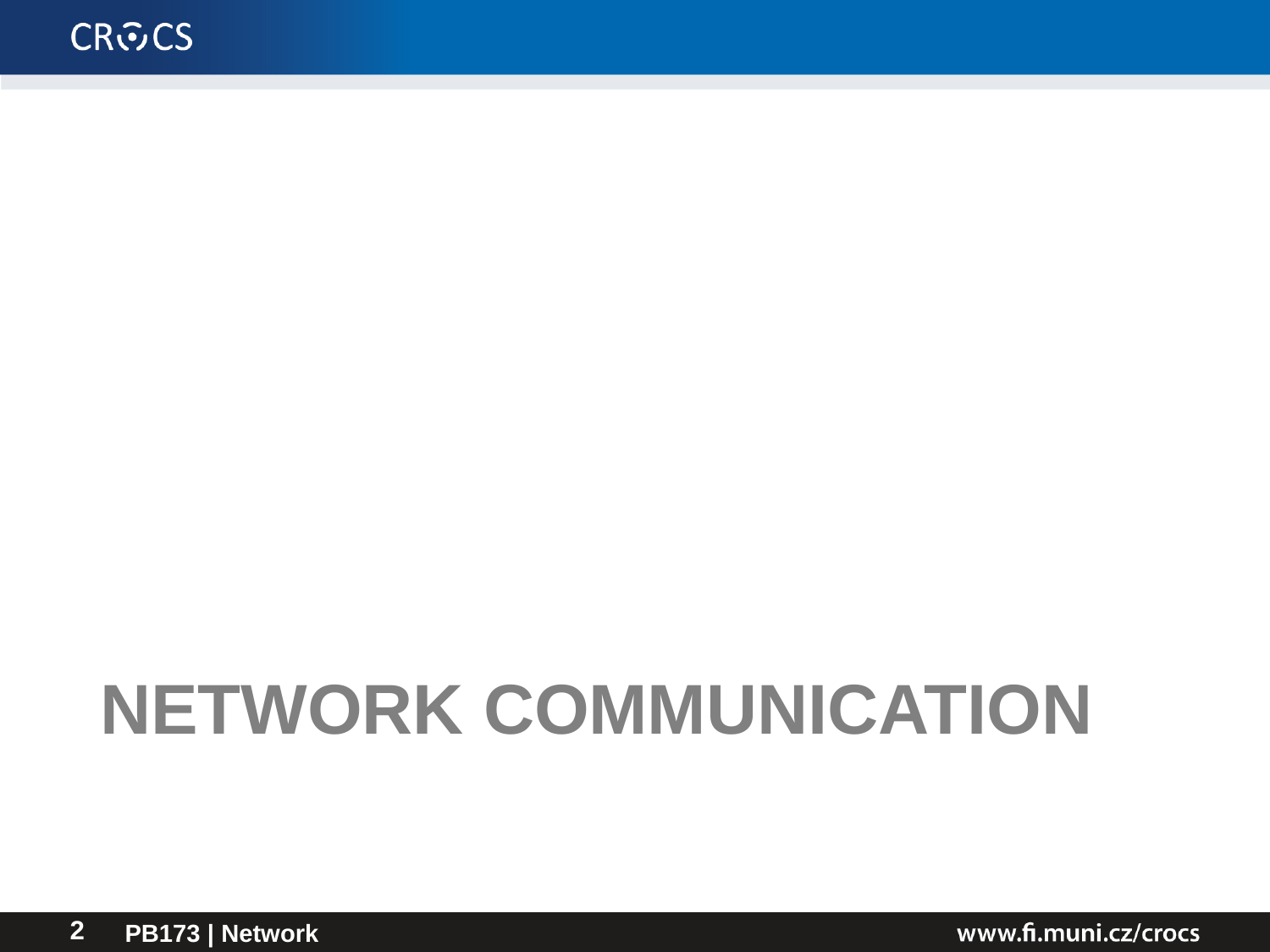

# Network communication
PB173 | Network
2